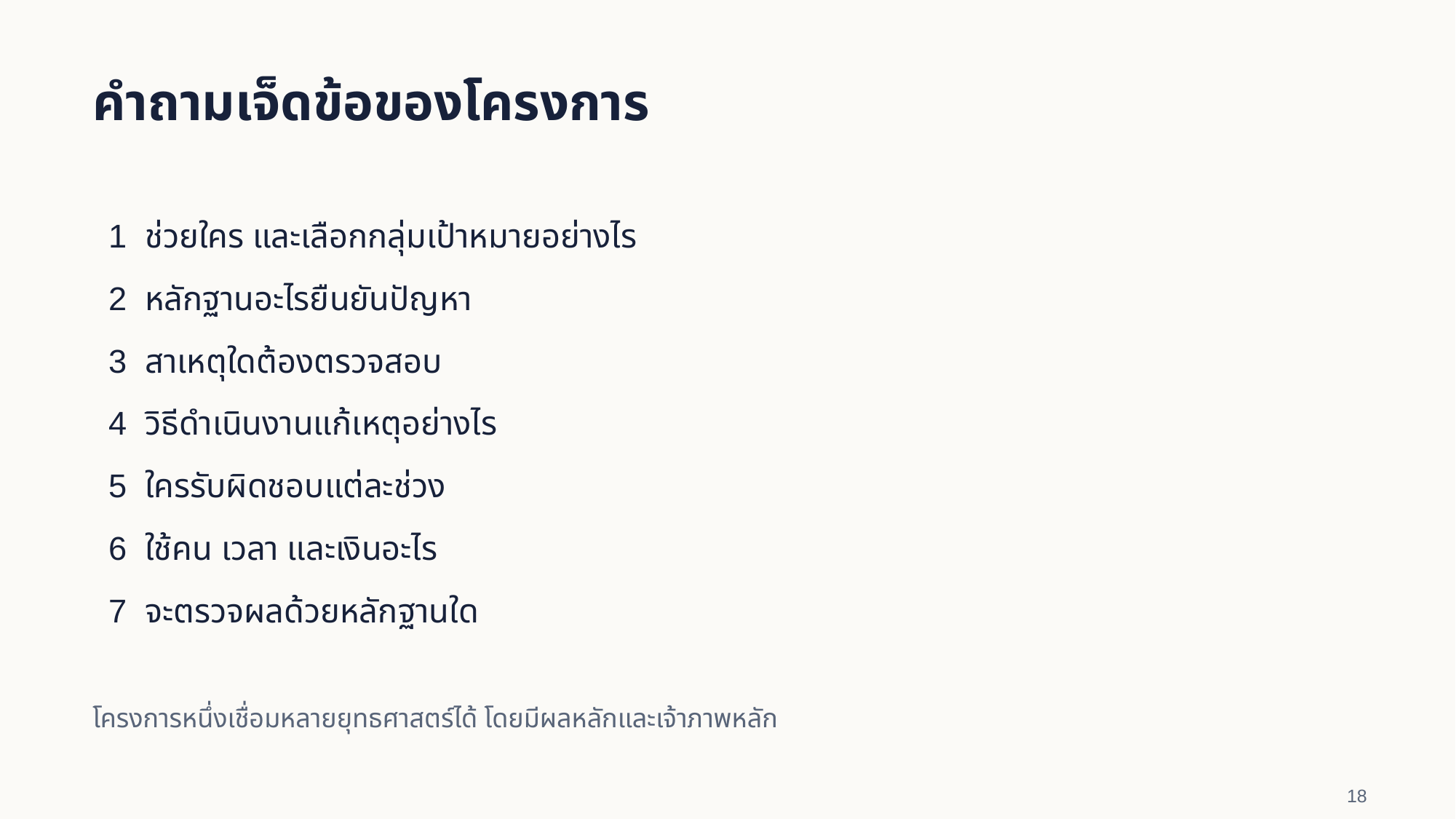

คำถามเจ็ดข้อของโครงการ
1  ช่วยใคร และเลือกกลุ่มเป้าหมายอย่างไร
2  หลักฐานอะไรยืนยันปัญหา
3  สาเหตุใดต้องตรวจสอบ
4  วิธีดำเนินงานแก้เหตุอย่างไร
5  ใครรับผิดชอบแต่ละช่วง
6  ใช้คน เวลา และเงินอะไร
7  จะตรวจผลด้วยหลักฐานใด
โครงการหนึ่งเชื่อมหลายยุทธศาสตร์ได้ โดยมีผลหลักและเจ้าภาพหลัก
18